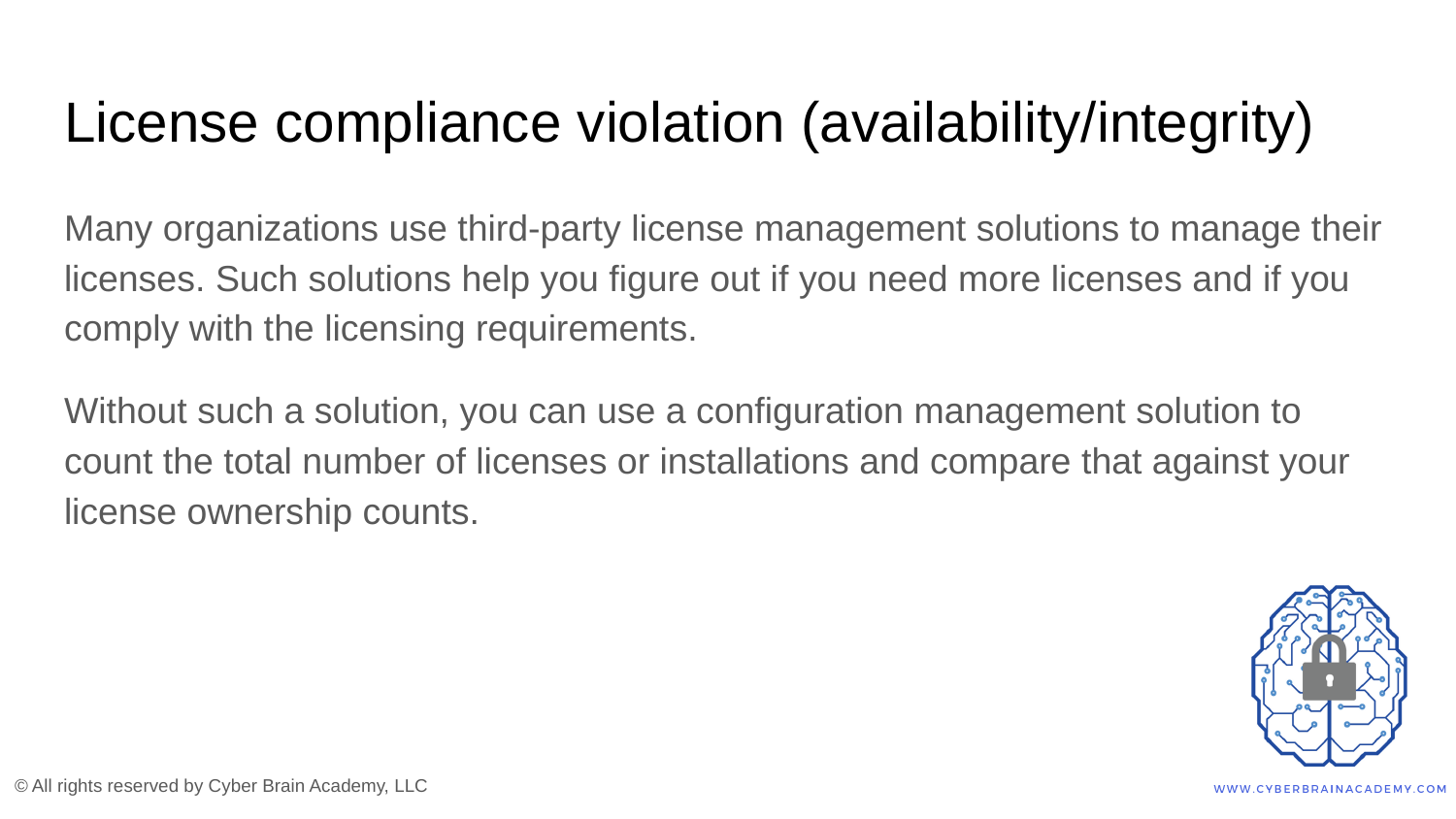

# License compliance violation (availability/integrity)

Many organizations use third-party license management solutions to manage their licenses. Such solutions help you figure out if you need more licenses and if you comply with the licensing requirements.
Without such a solution, you can use a configuration management solution to count the total number of licenses or installations and compare that against your license ownership counts.